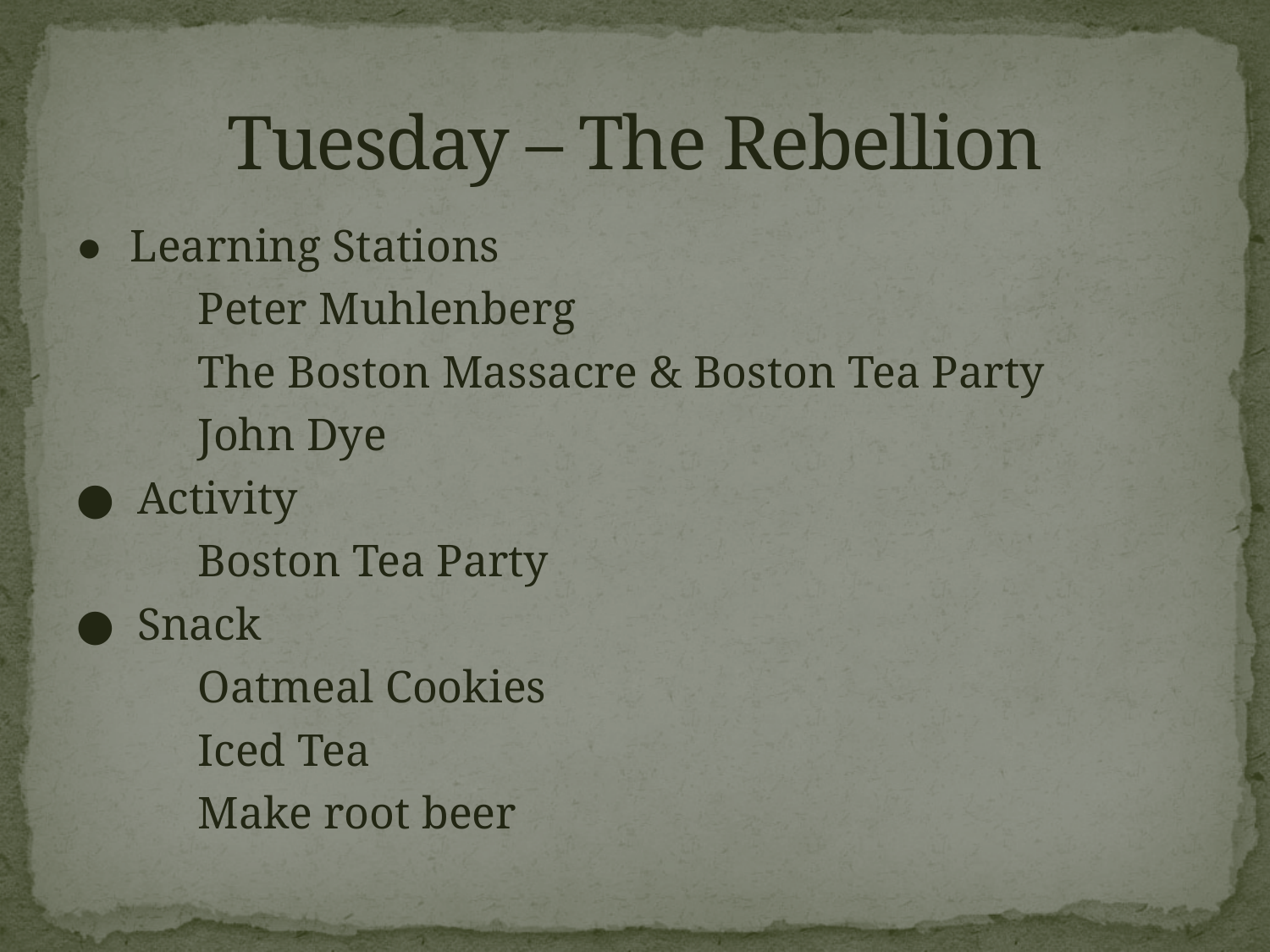

# Tuesday – The Rebellion
●  Learning Stations
	Peter Muhlenberg
	The Boston Massacre & Boston Tea Party
	John Dye
●  Activity
	Boston Tea Party
●  Snack
	Oatmeal Cookies
	Iced Tea
	Make root beer